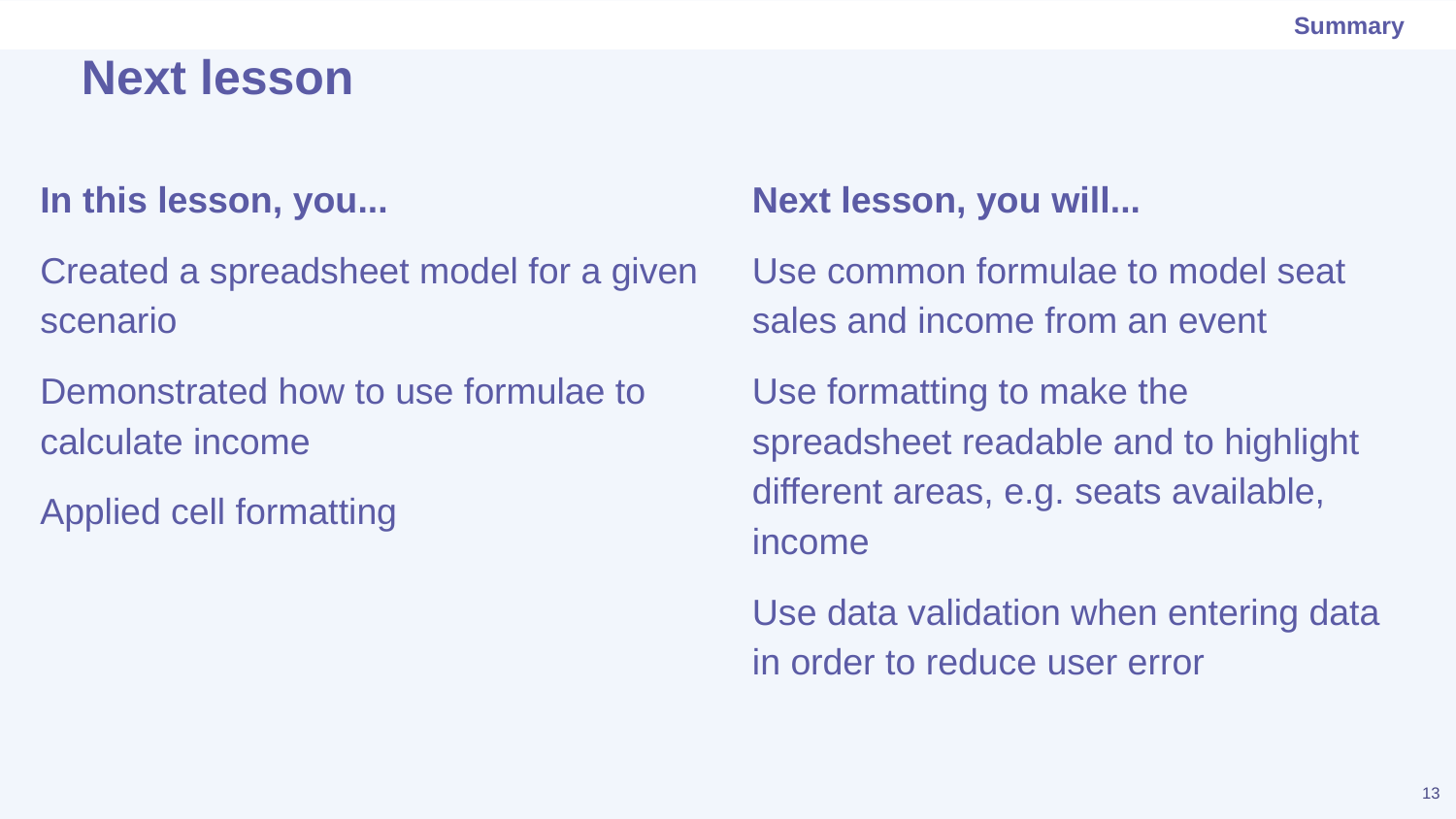

Summary
Next lesson
In this lesson, you...
Created a spreadsheet model for a given scenario
Demonstrated how to use formulae to calculate income
Applied cell formatting
Next lesson, you will...
Use common formulae to model seat sales and income from an event
Use formatting to make the spreadsheet readable and to highlight different areas, e.g. seats available, income
Use data validation when entering data in order to reduce user error
13